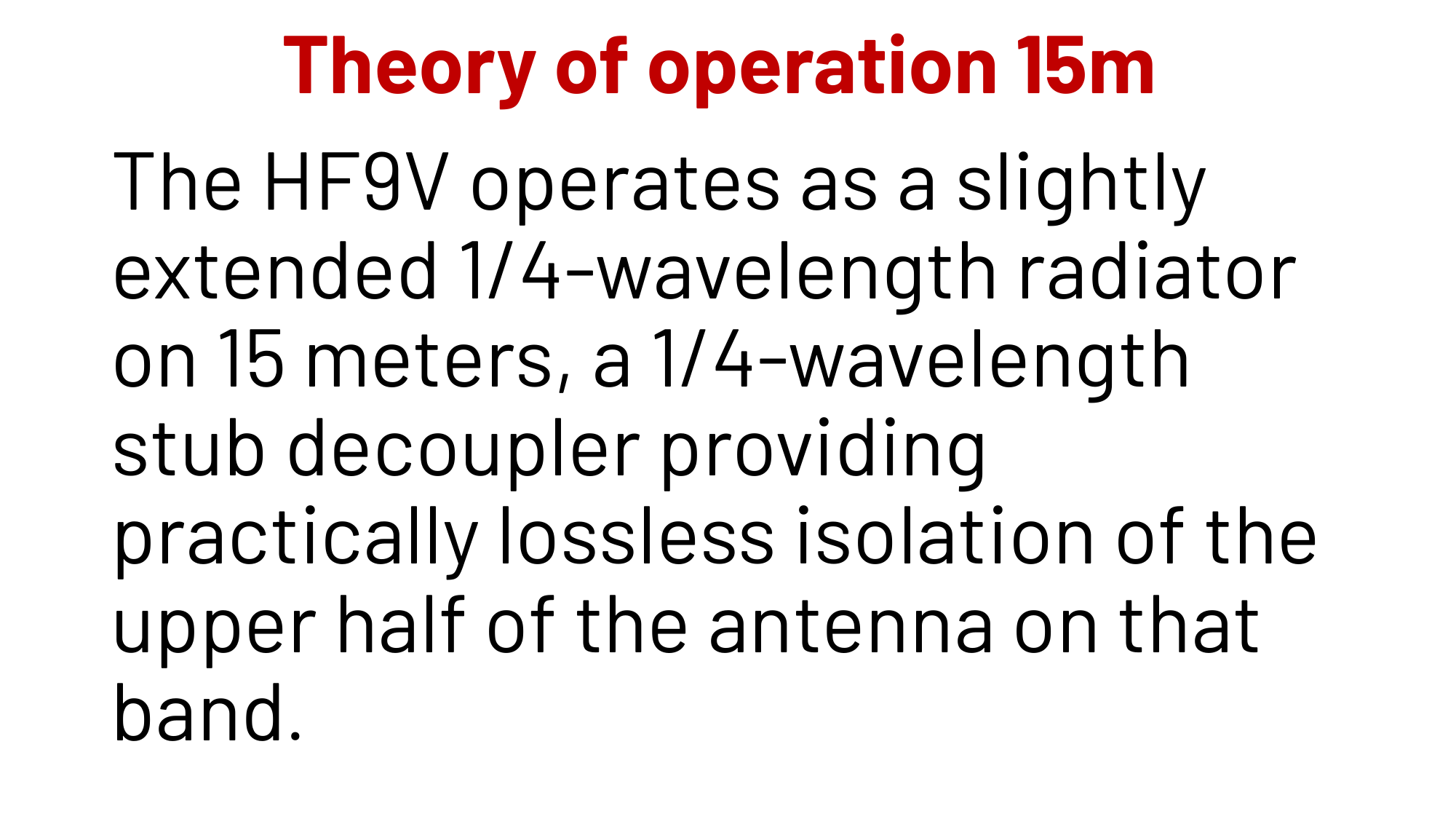

# Theory of operation 15m
The HF9V operates as a slightly extended 1/4-wavelength radiator on 15 meters, a 1/4-wavelength stub decoupler providing practically lossless isolation of the upper half of the antenna on that band.